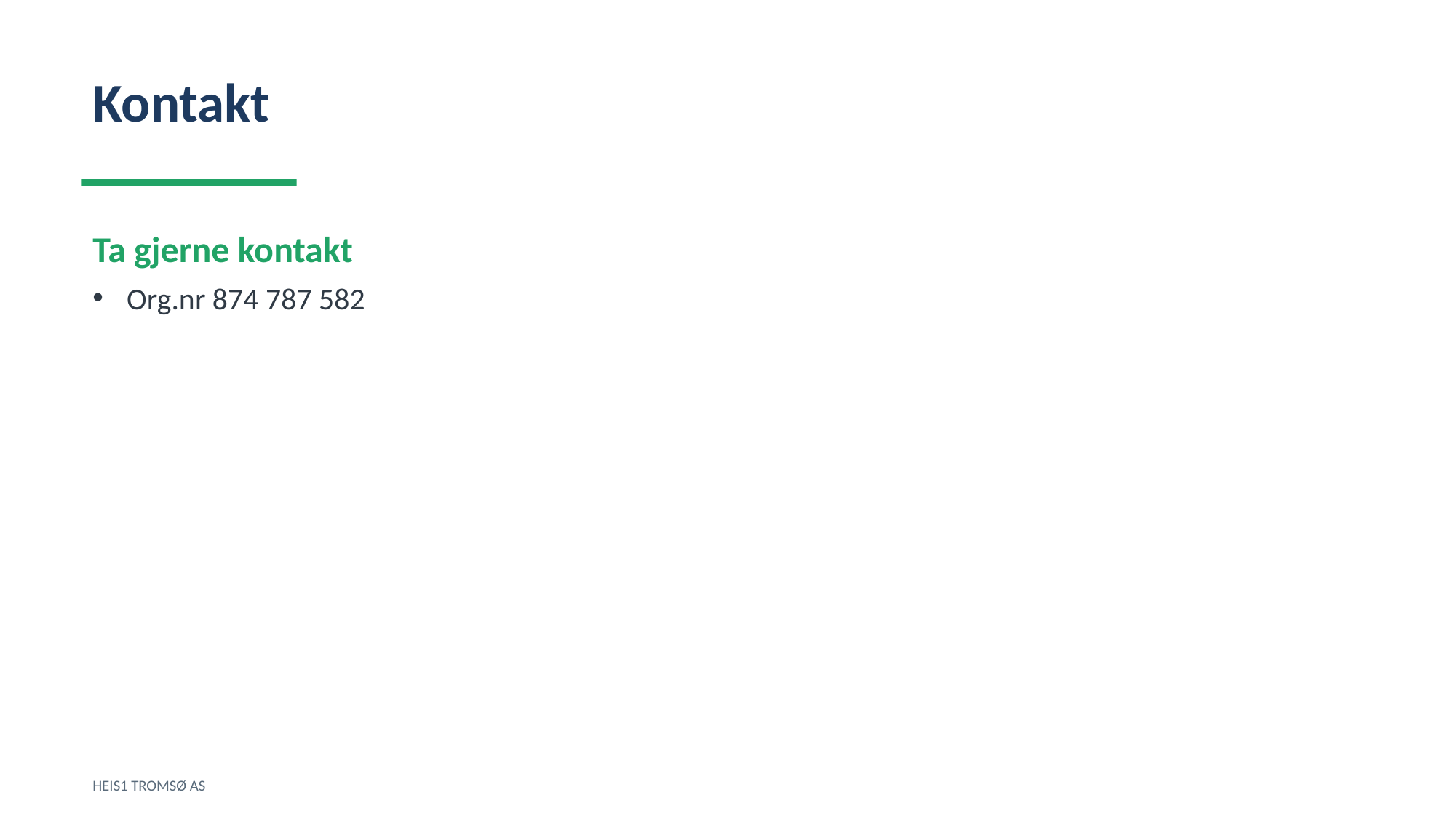

Kontakt

Ta gjerne kontakt
Org.nr 874 787 582
HEIS1 TROMSØ AS